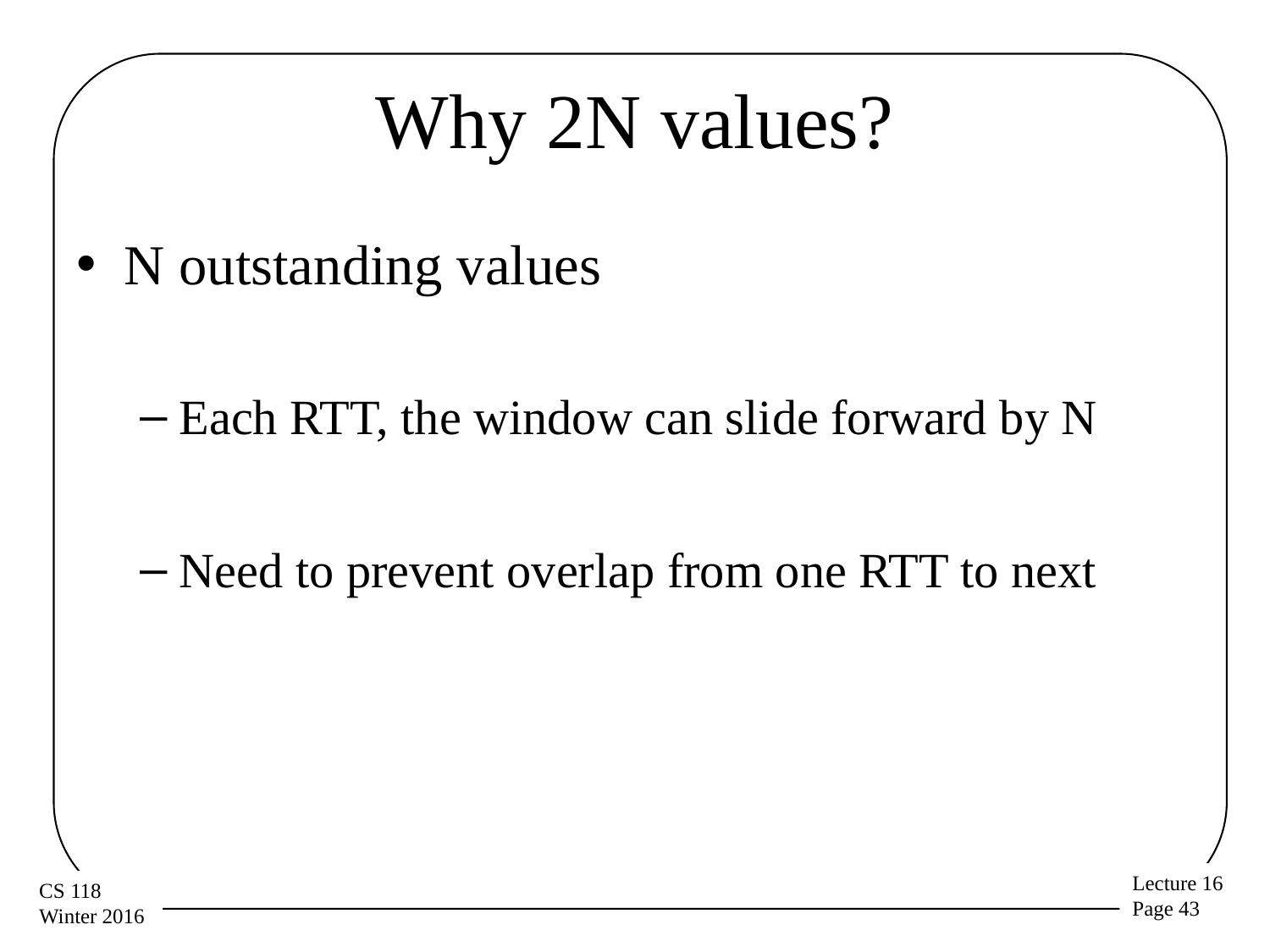

# Why 2N values?
N outstanding values

Each RTT, the window can slide forward by N

Need to prevent overlap from one RTT to next